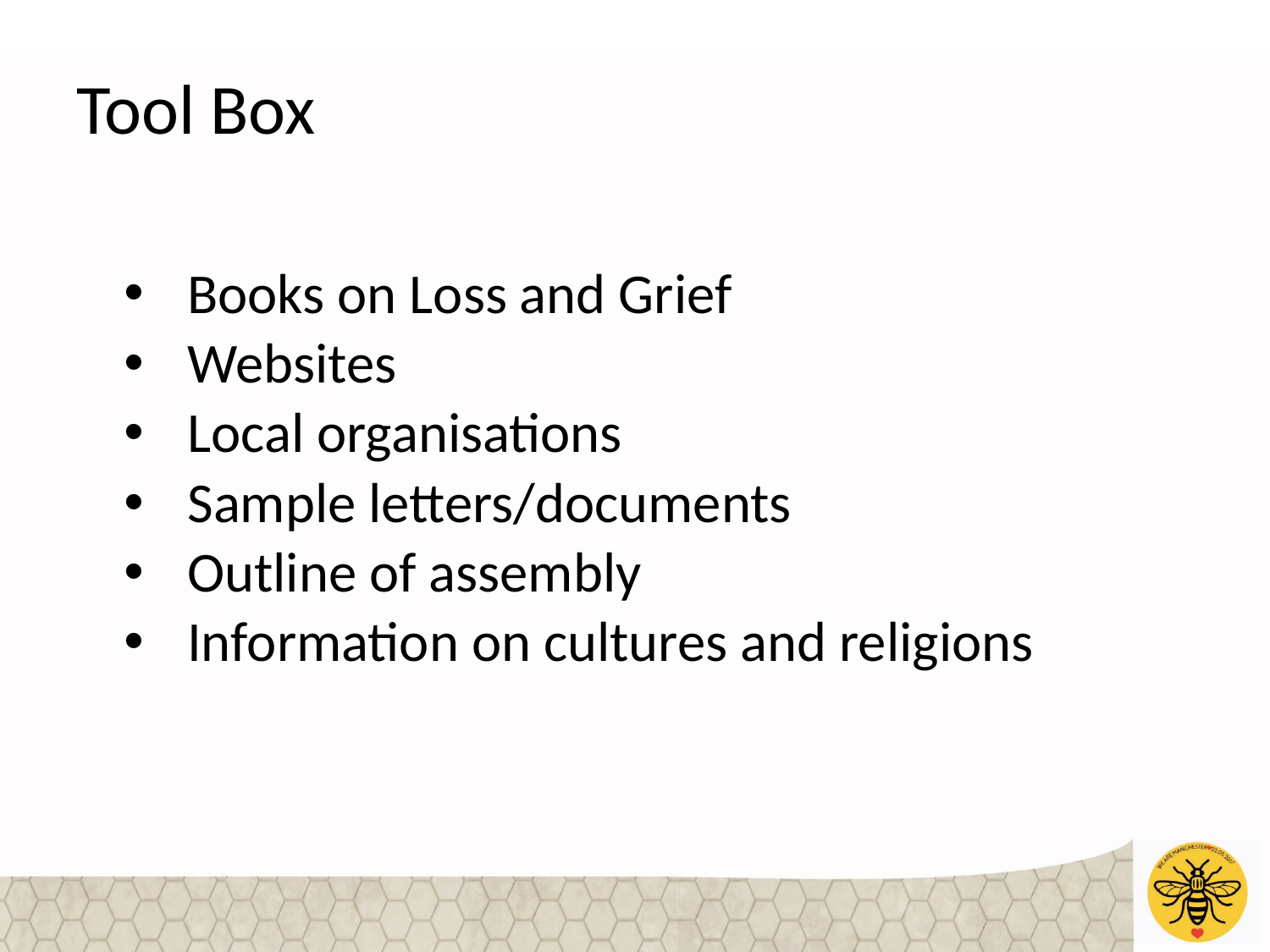

# Tool Box

Books on Loss and Grief
Websites
Local organisations
Sample letters/documents
Outline of assembly
Information on cultures and religions